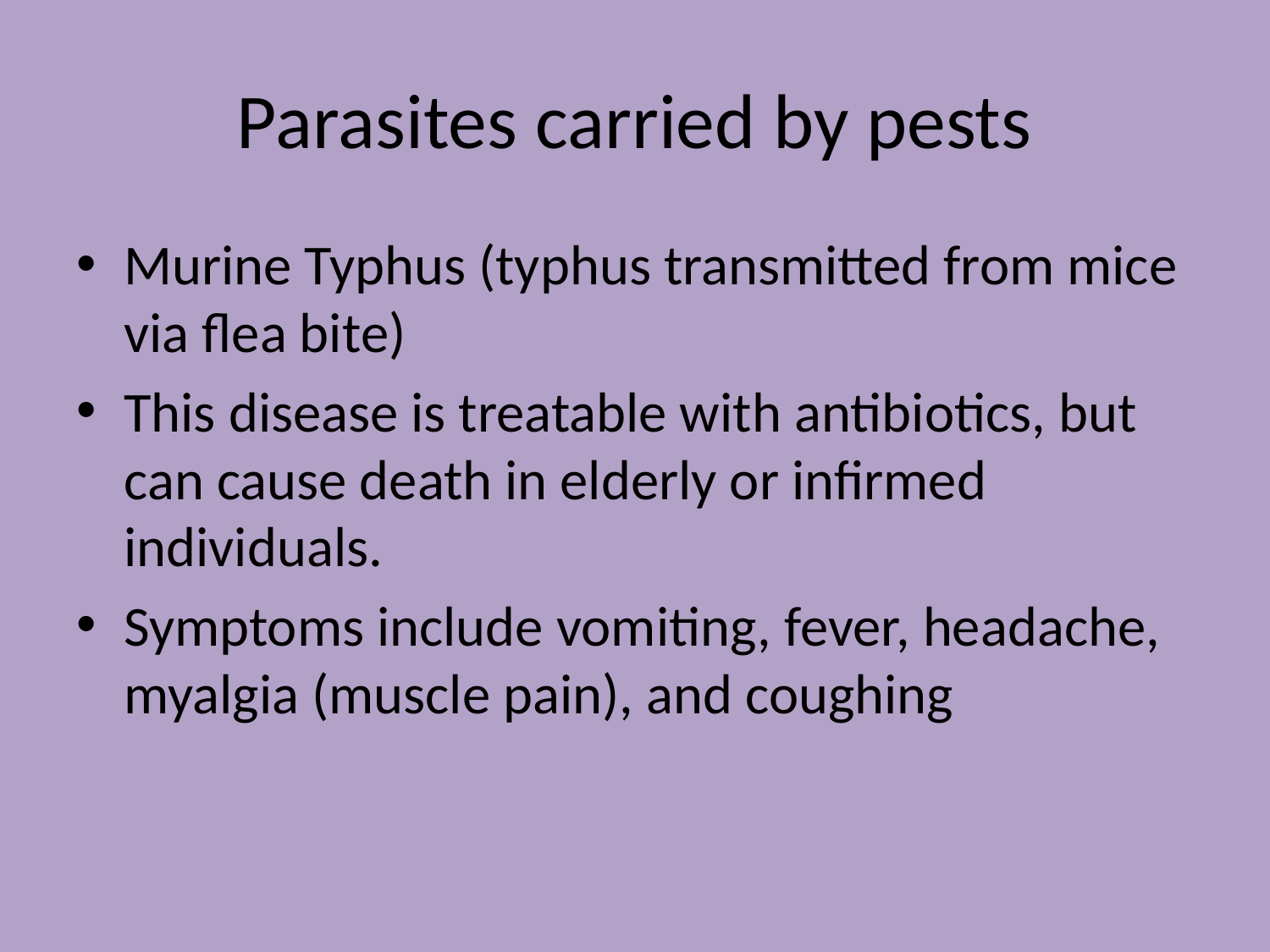

# Parasites carried by pests
Murine Typhus (typhus transmitted from mice via flea bite)
This disease is treatable with antibiotics, but can cause death in elderly or infirmed individuals.
Symptoms include vomiting, fever, headache, myalgia (muscle pain), and coughing